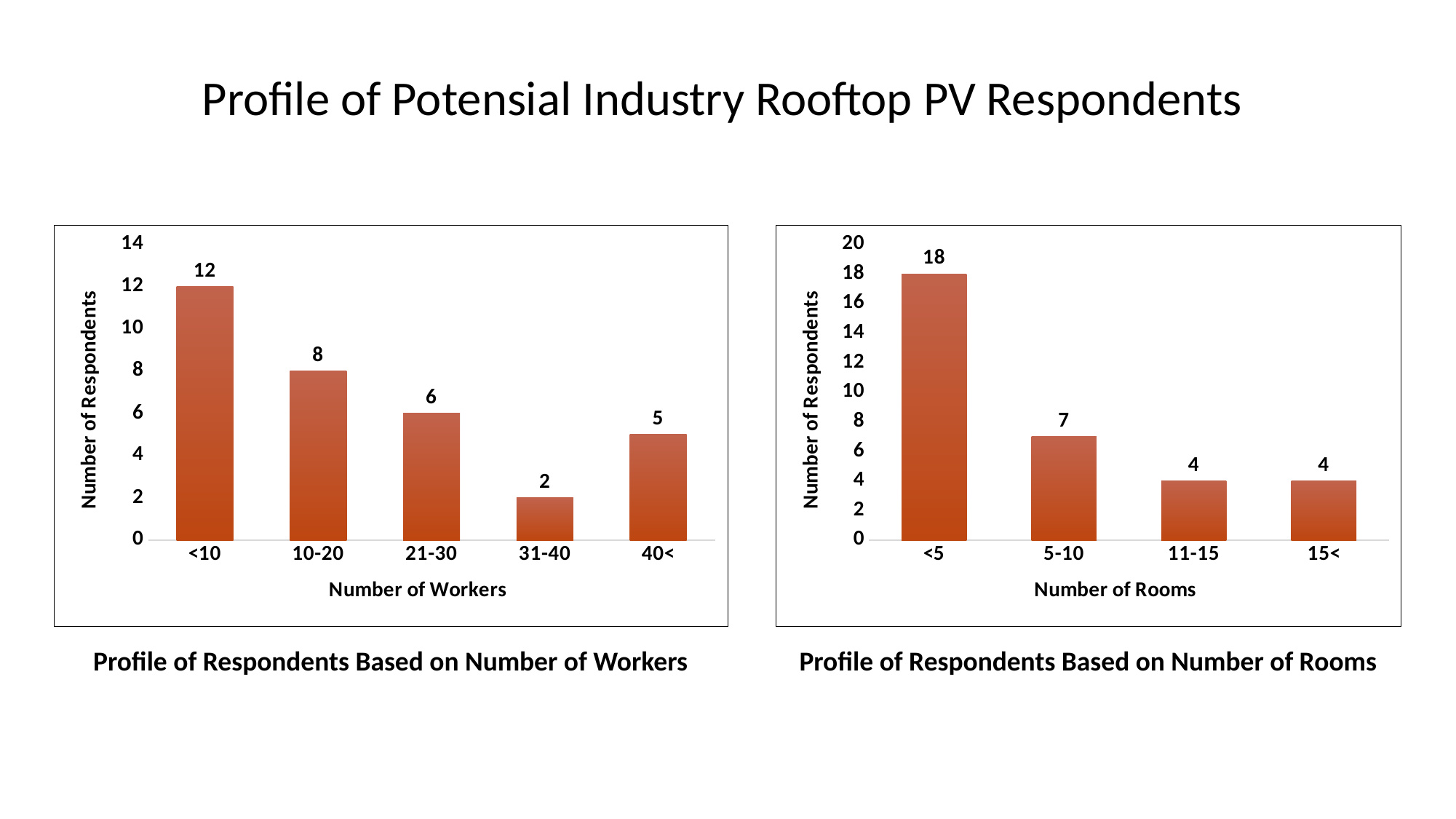

Profile of Potensial Industry Rooftop PV Respondents

### Chart

| Category | Total |
|---|---|
| <5 | 18.0 |
| 5-10 | 7.0 |
| 11-15 | 4.0 |
| 15< | 4.0 |

### Chart

| Category | Total |
|---|---|
| <10 | 12.0 |
| 10-20 | 8.0 |
| 21-30 | 6.0 |
| 31-40 | 2.0 |
| 40< | 5.0 |
Profile of Respondents Based on Number of Workers
Profile of Respondents Based on Number of Rooms